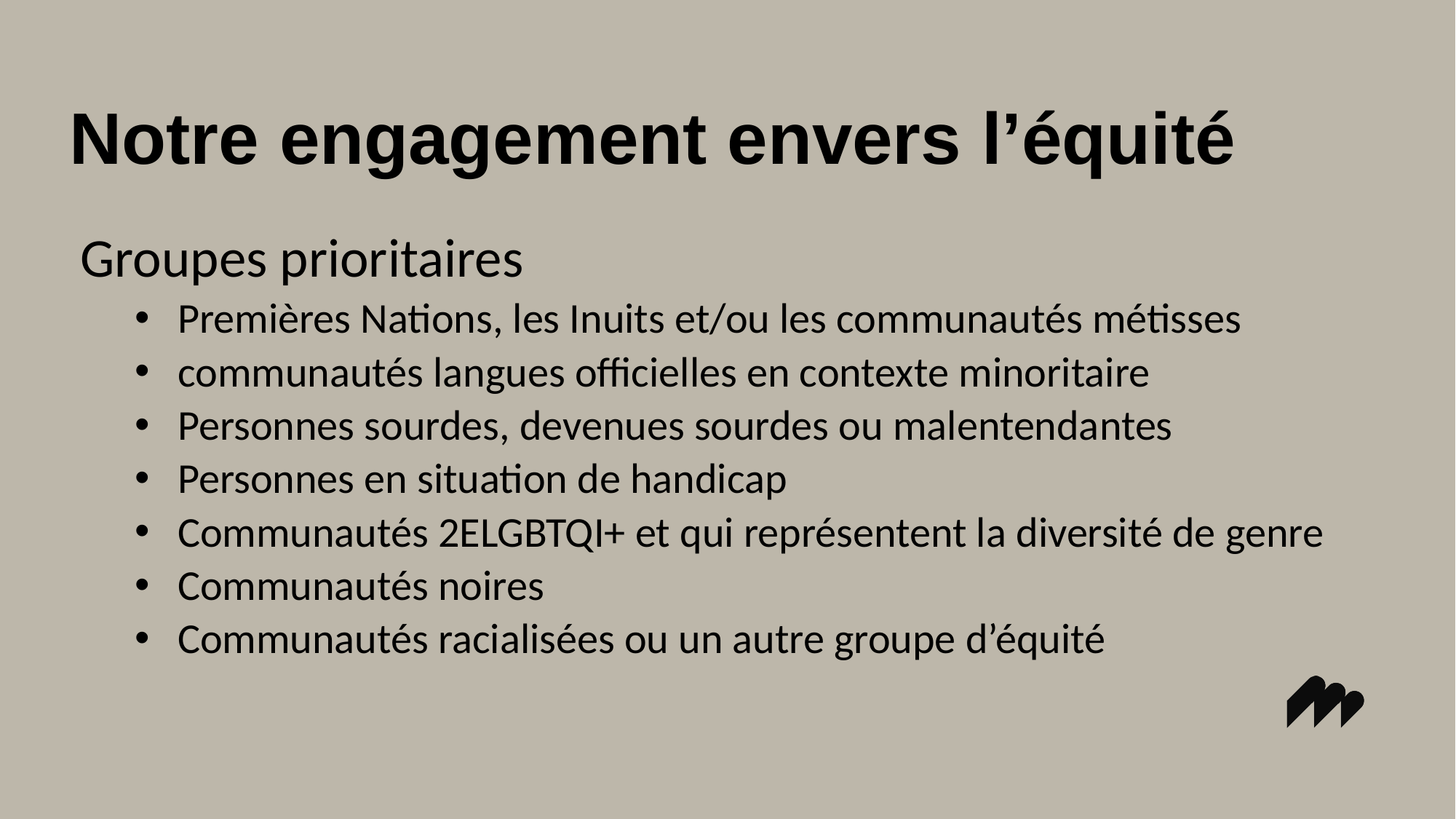

# Notre engagement envers l’équité
Groupes prioritaires
Premières Nations, les Inuits et/ou les communautés métisses
communautés langues officielles en contexte minoritaire
Personnes sourdes, devenues sourdes ou malentendantes
Personnes en situation de handicap
Communautés 2ELGBTQI+ et qui représentent la diversité de genre
Communautés noires
Communautés racialisées ou un autre groupe d’équité